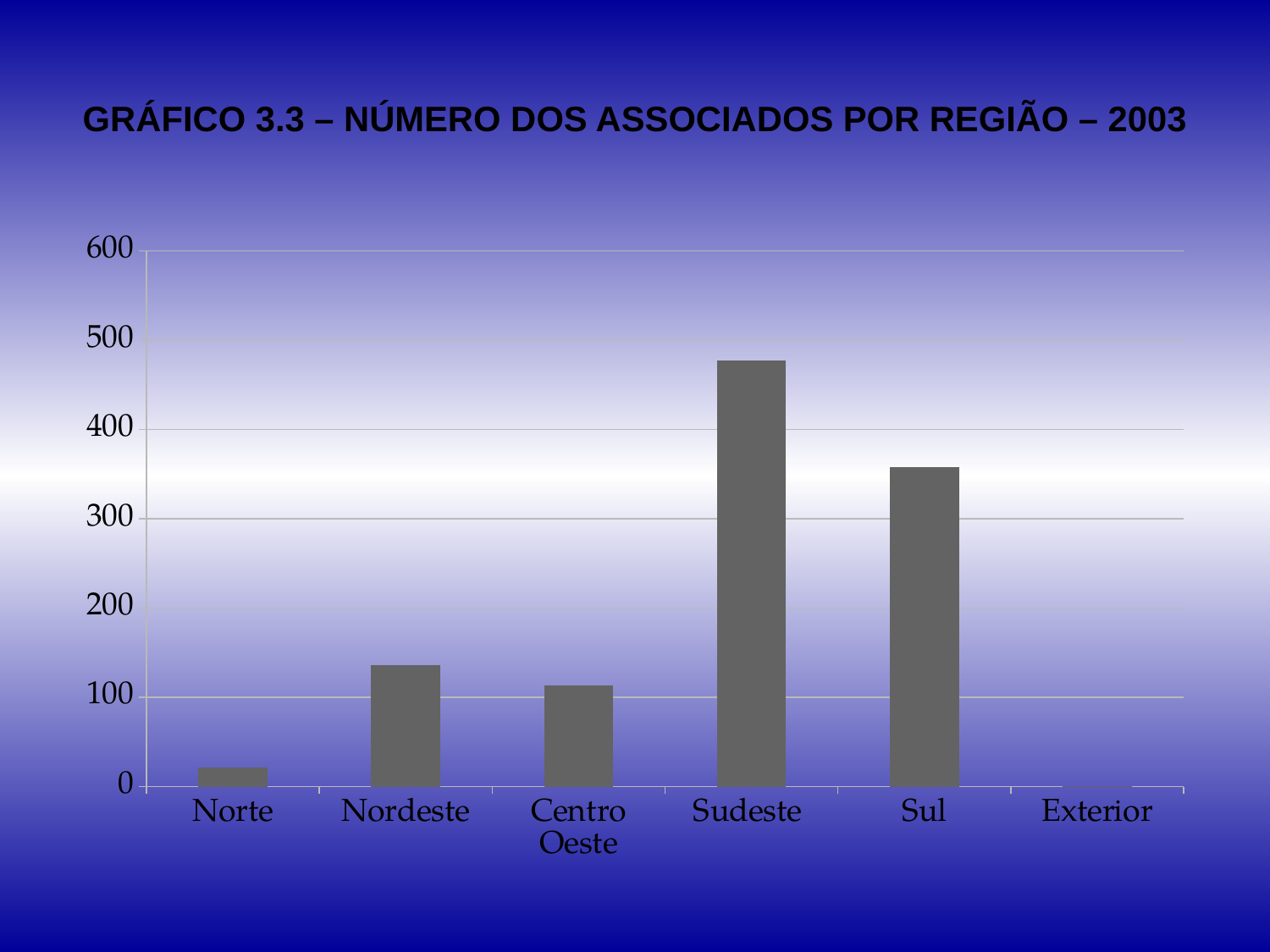

# GRÁFICO 3.3 – NÚMERO DOS ASSOCIADOS POR REGIÃO – 2003

### Chart

| Category | Norte Nordeste Centro Oeste Sudeste  Sul Exterior |
|---|---|
| Norte | 21.0 |
| Nordeste | 136.0 |
| Centro Oeste | 113.0 |
| Sudeste  | 477.0 |
| Sul | 358.0 |
| Exterior | 1.0 |